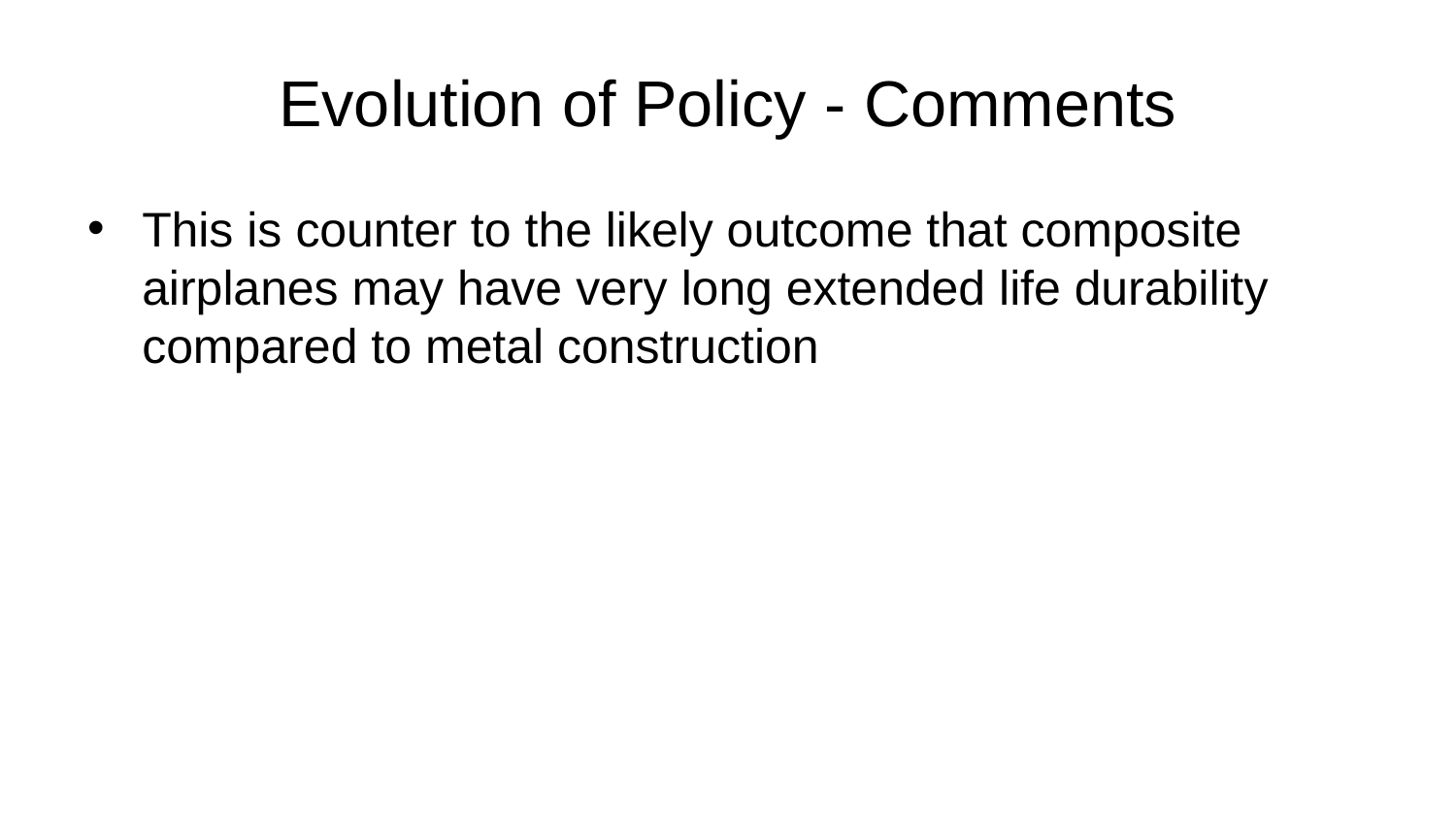

# Evolution of Policy - Comments
This is counter to the likely outcome that composite airplanes may have very long extended life durability compared to metal construction